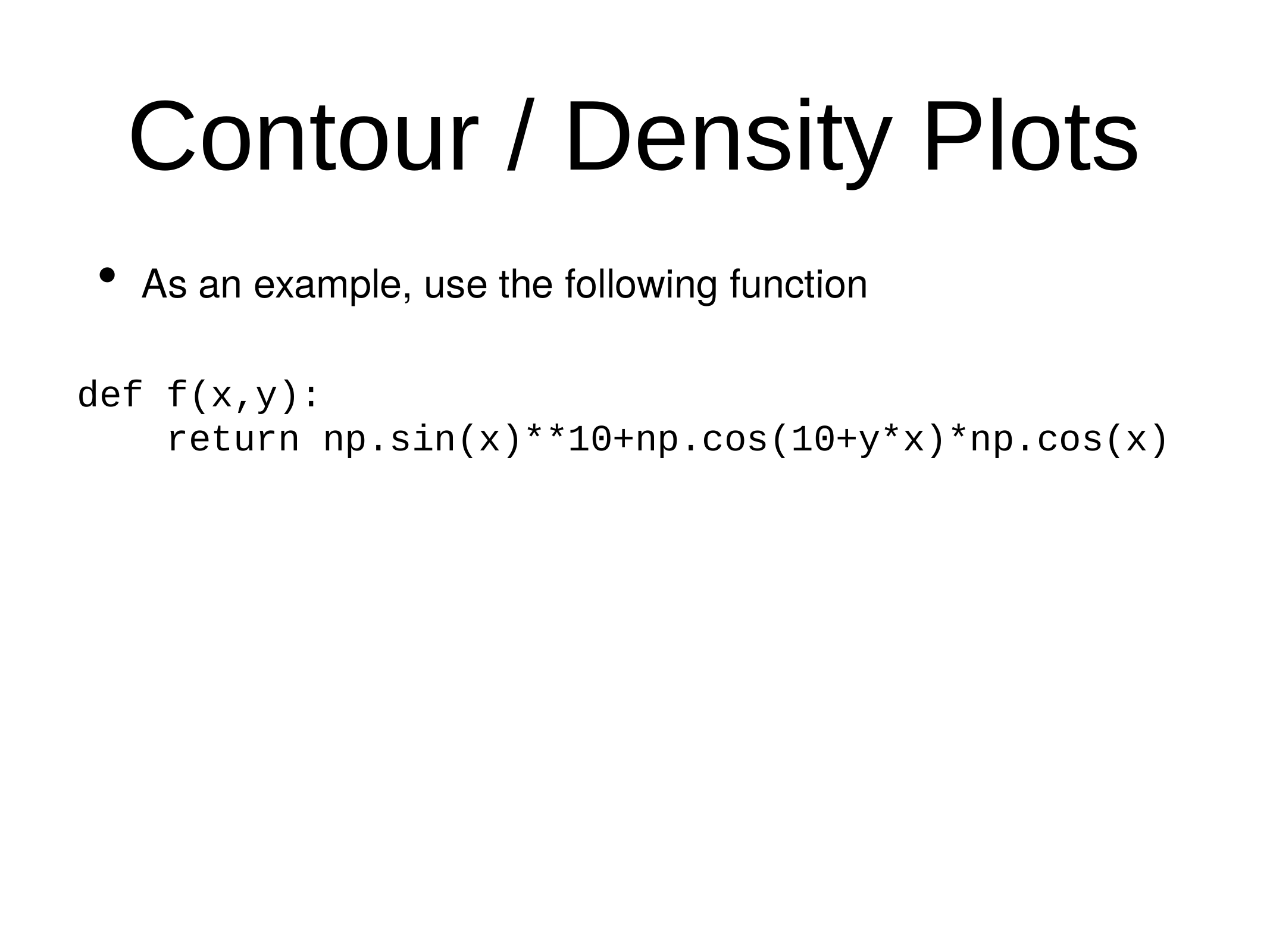

# Contour / Density Plots
As an example, use the following function
def f(x,y):
    return np.sin(x)**10+np.cos(10+y*x)*np.cos(x)